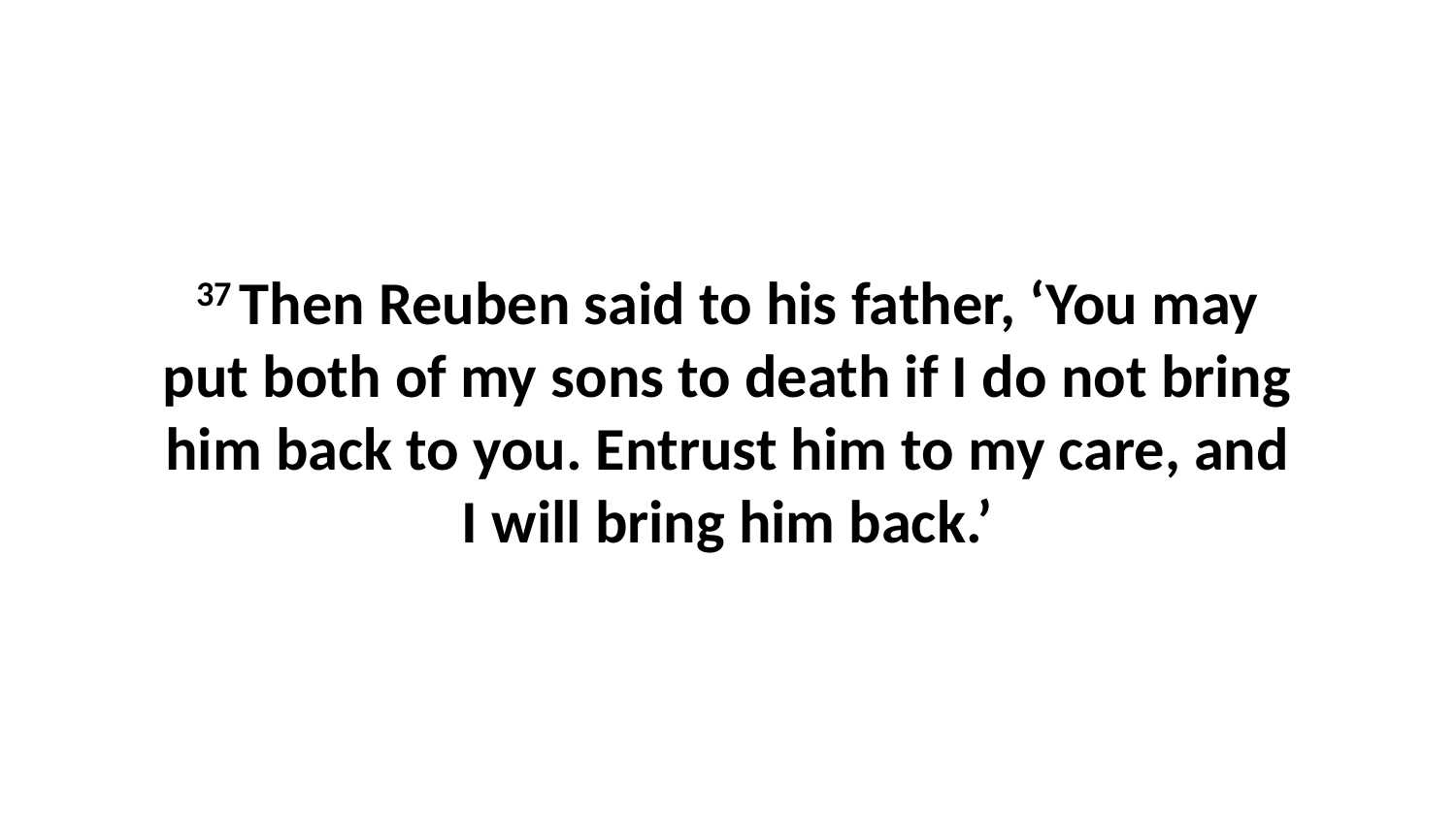

37 Then Reuben said to his father, ‘You may put both of my sons to death if I do not bring him back to you. Entrust him to my care, and I will bring him back.’